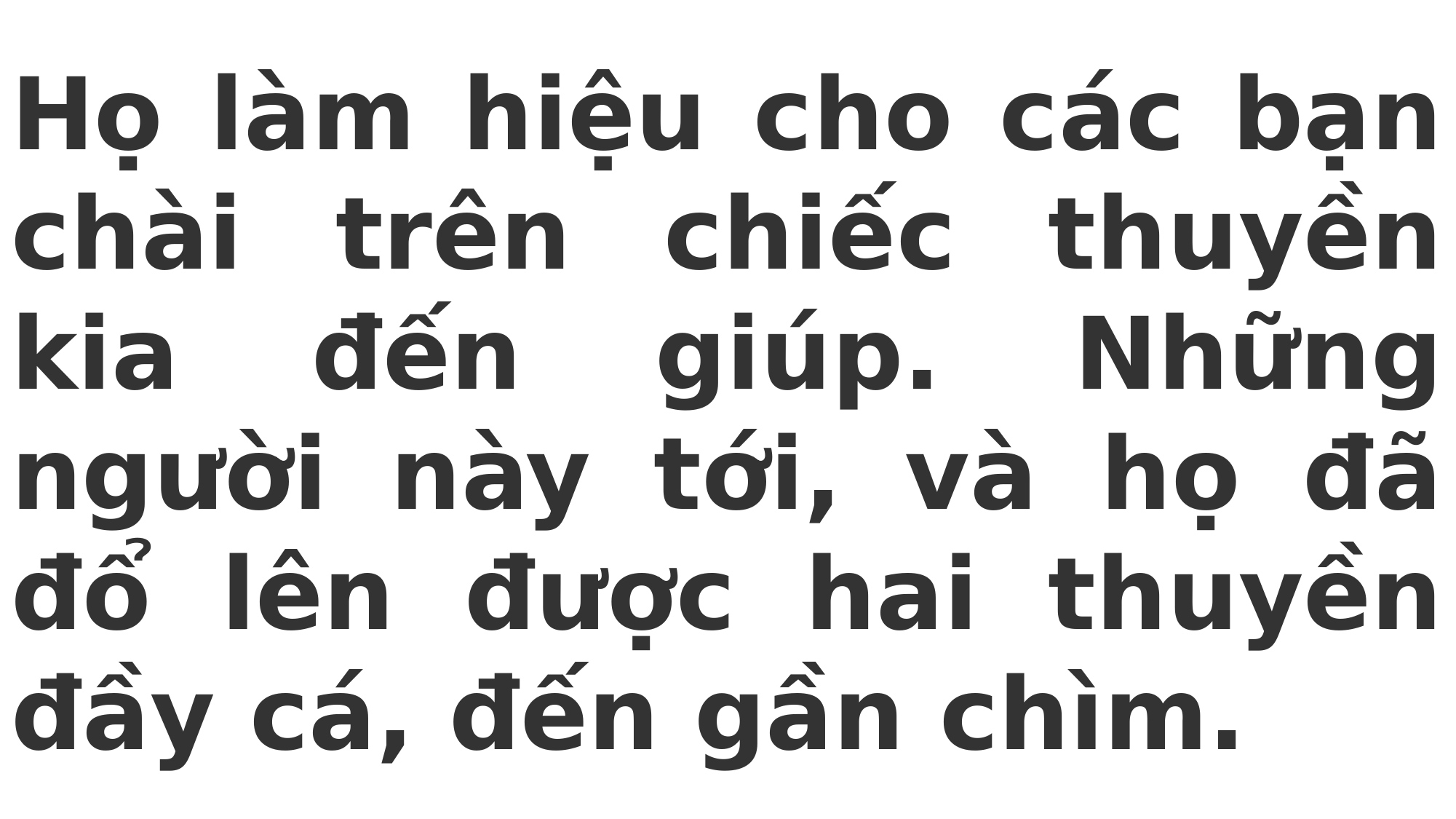

# Họ làm hiệu cho các bạn chài trên chiếc thuyền kia đến giúp. Những người này tới, và họ đã đổ lên được hai thuyền đầy cá, đến gần chìm.